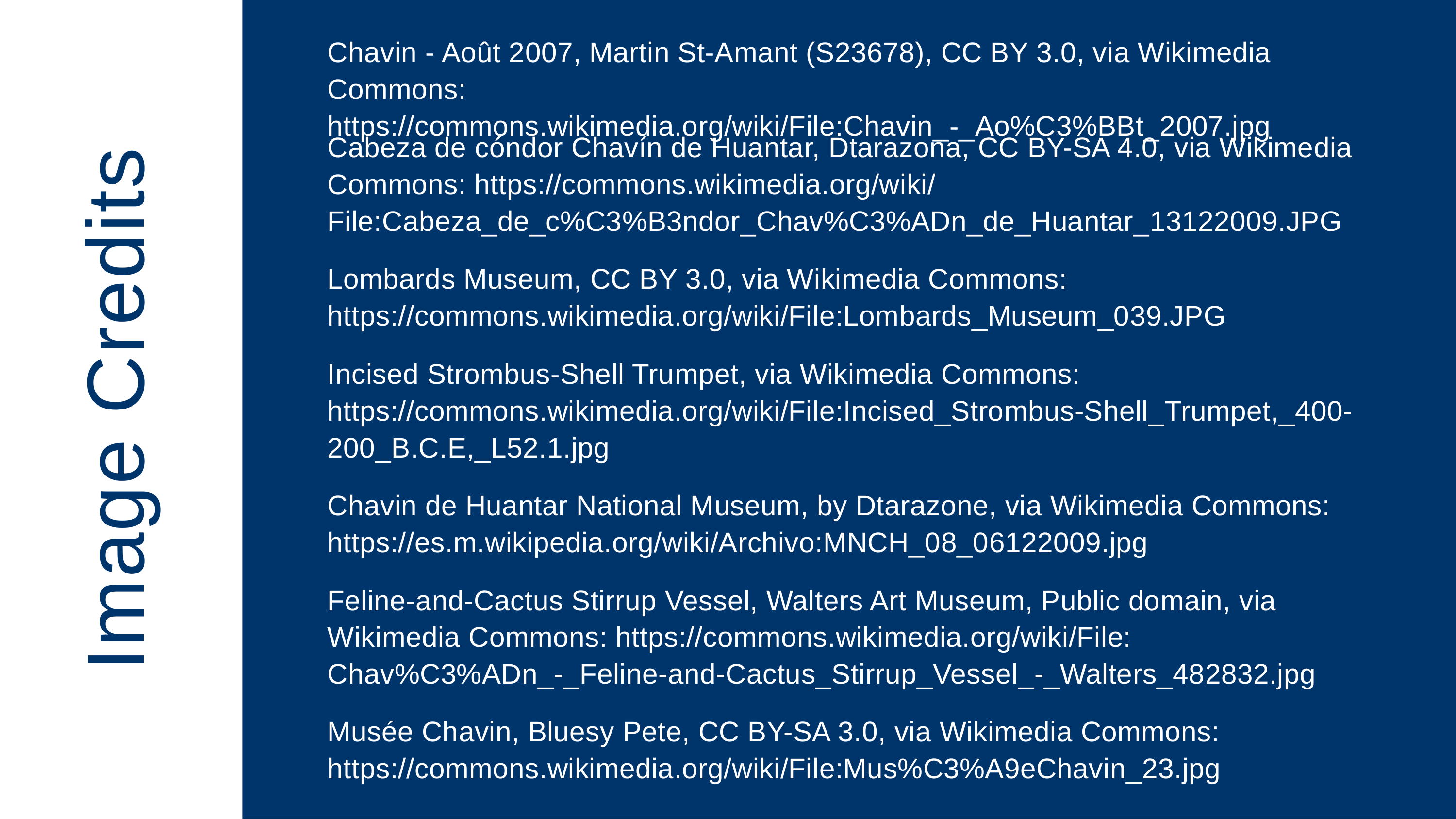

Chavin - Août 2007, Martin St-Amant (S23678), CC BY 3.0, via Wikimedia Commons:
https://commons.wikimedia.org/wiki/File:Chavin_-_Ao%C3%BBt_2007.jpg
Cabeza de cóndor Chavín de Huantar, Dtarazona, CC BY-SA 4.0, via Wikimedia Commons: https://commons.wikimedia.org/wiki/
File:Cabeza_de_c%C3%B3ndor_Chav%C3%ADn_de_Huantar_13122009.JPG
Lombards Museum, CC BY 3.0, via Wikimedia Commons:
https://commons.wikimedia.org/wiki/File:Lombards_Museum_039.JPG
Incised Strombus-Shell Trumpet, via Wikimedia Commons:
https://commons.wikimedia.org/wiki/File:Incised_Strombus-Shell_Trumpet,_400-200_B.C.E,_L52.1.jpg
Image Credits
Chavin de Huantar National Museum, by Dtarazone, via Wikimedia Commons:
https://es.m.wikipedia.org/wiki/Archivo:MNCH_08_06122009.jpg
Feline-and-Cactus Stirrup Vessel, Walters Art Museum, Public domain, via Wikimedia Commons: https://commons.wikimedia.org/wiki/File:
Chav%C3%ADn_-_Feline-and-Cactus_Stirrup_Vessel_-_Walters_482832.jpg
Musée Chavin, Bluesy Pete, CC BY-SA 3.0, via Wikimedia Commons:
https://commons.wikimedia.org/wiki/File:Mus%C3%A9eChavin_23.jpg